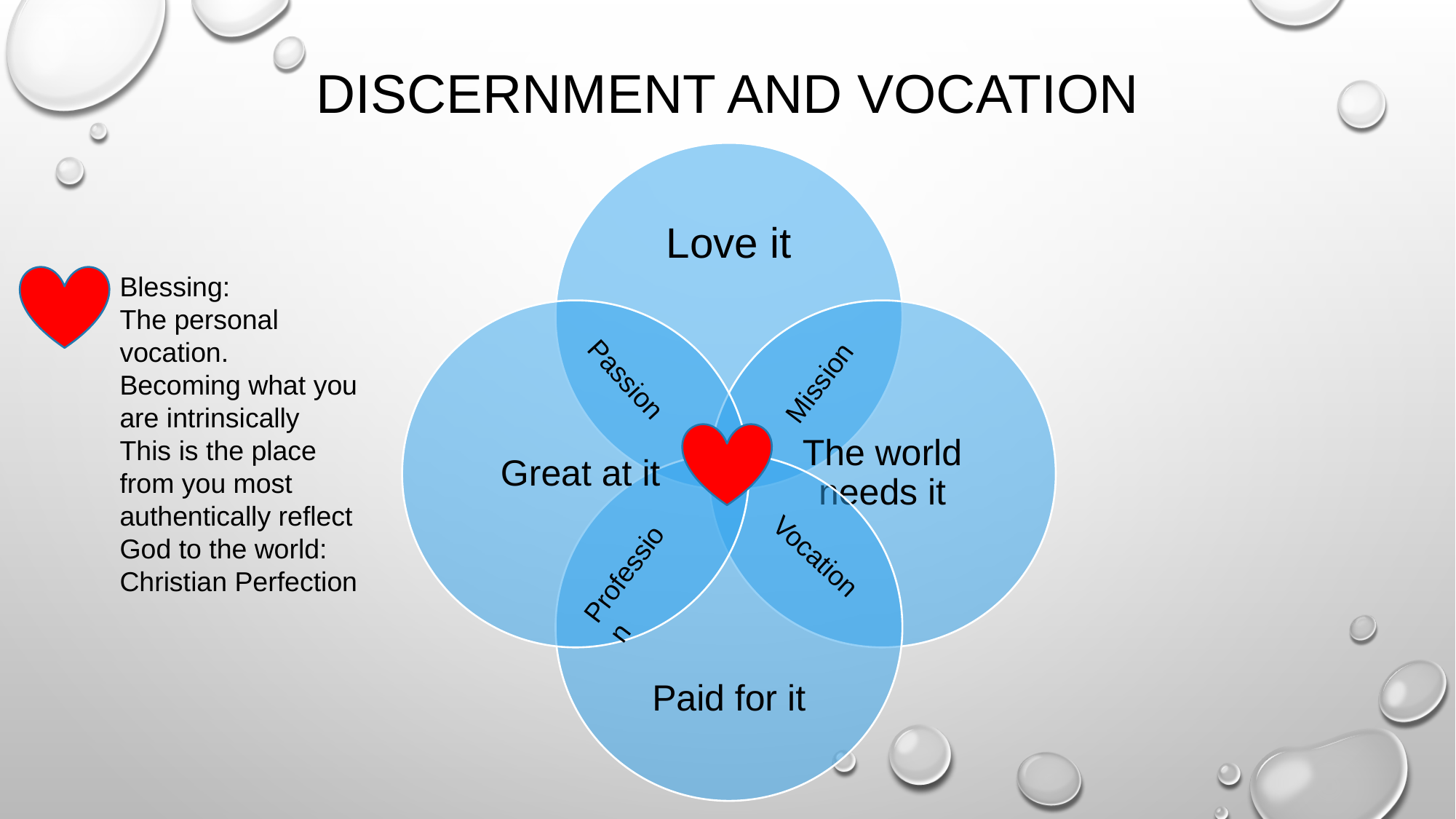

# Discernment and vocation
Love it
The world needs it
Paid for it
 Great at it
Blessing:
The personal vocation.
Becoming what you are intrinsically
This is the place from you most authentically reflect God to the world: Christian Perfection

Mission
Passion

Vocation
Profession